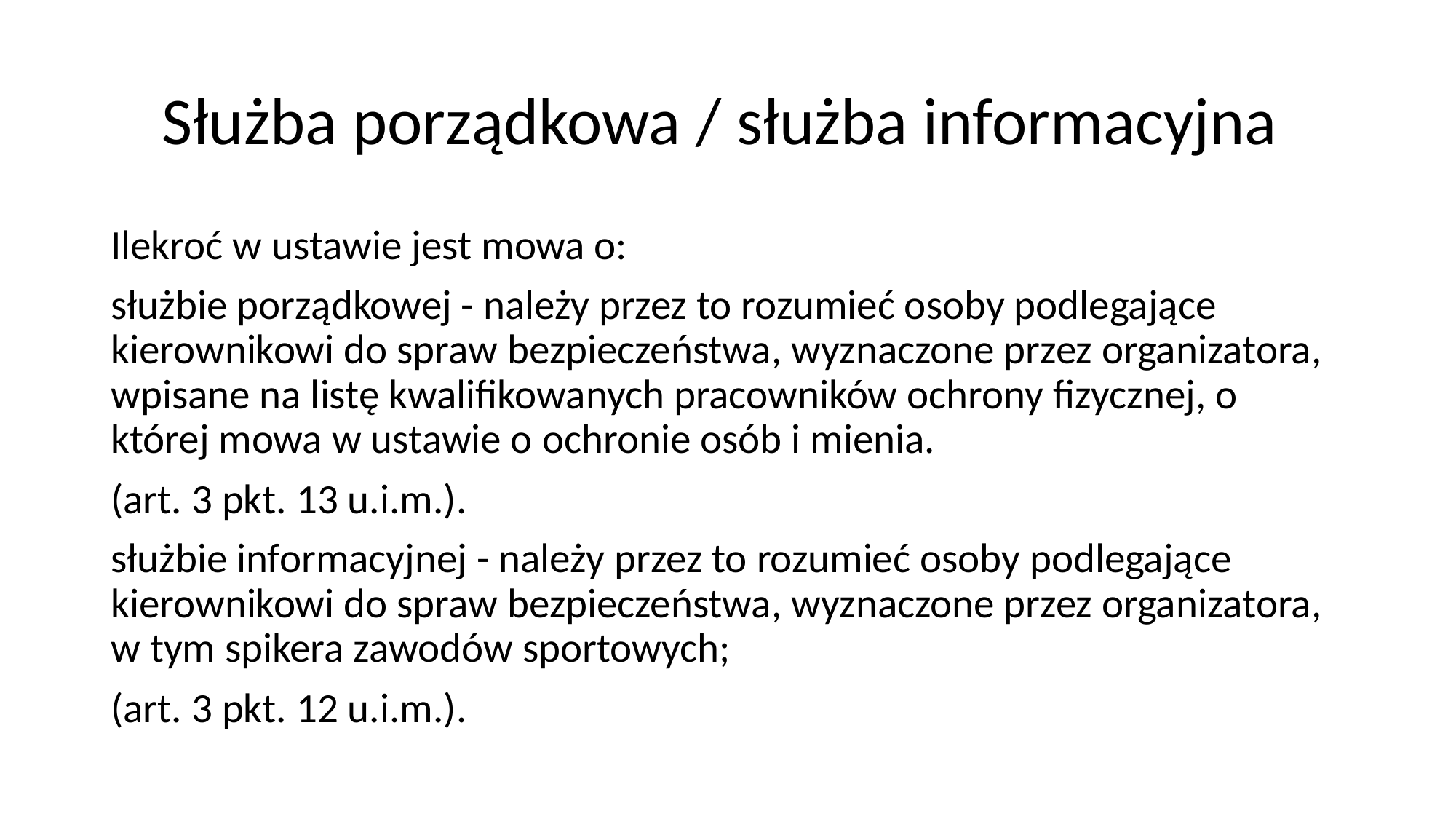

# Służba porządkowa / służba informacyjna
Ilekroć w ustawie jest mowa o:
służbie porządkowej - należy przez to rozumieć osoby podlegające kierownikowi do spraw bezpieczeństwa, wyznaczone przez organizatora, wpisane na listę kwalifikowanych pracowników ochrony fizycznej, o której mowa w ustawie o ochronie osób i mienia.
(art. 3 pkt. 13 u.i.m.).
służbie informacyjnej - należy przez to rozumieć osoby podlegające kierownikowi do spraw bezpieczeństwa, wyznaczone przez organizatora, w tym spikera zawodów sportowych;
(art. 3 pkt. 12 u.i.m.).